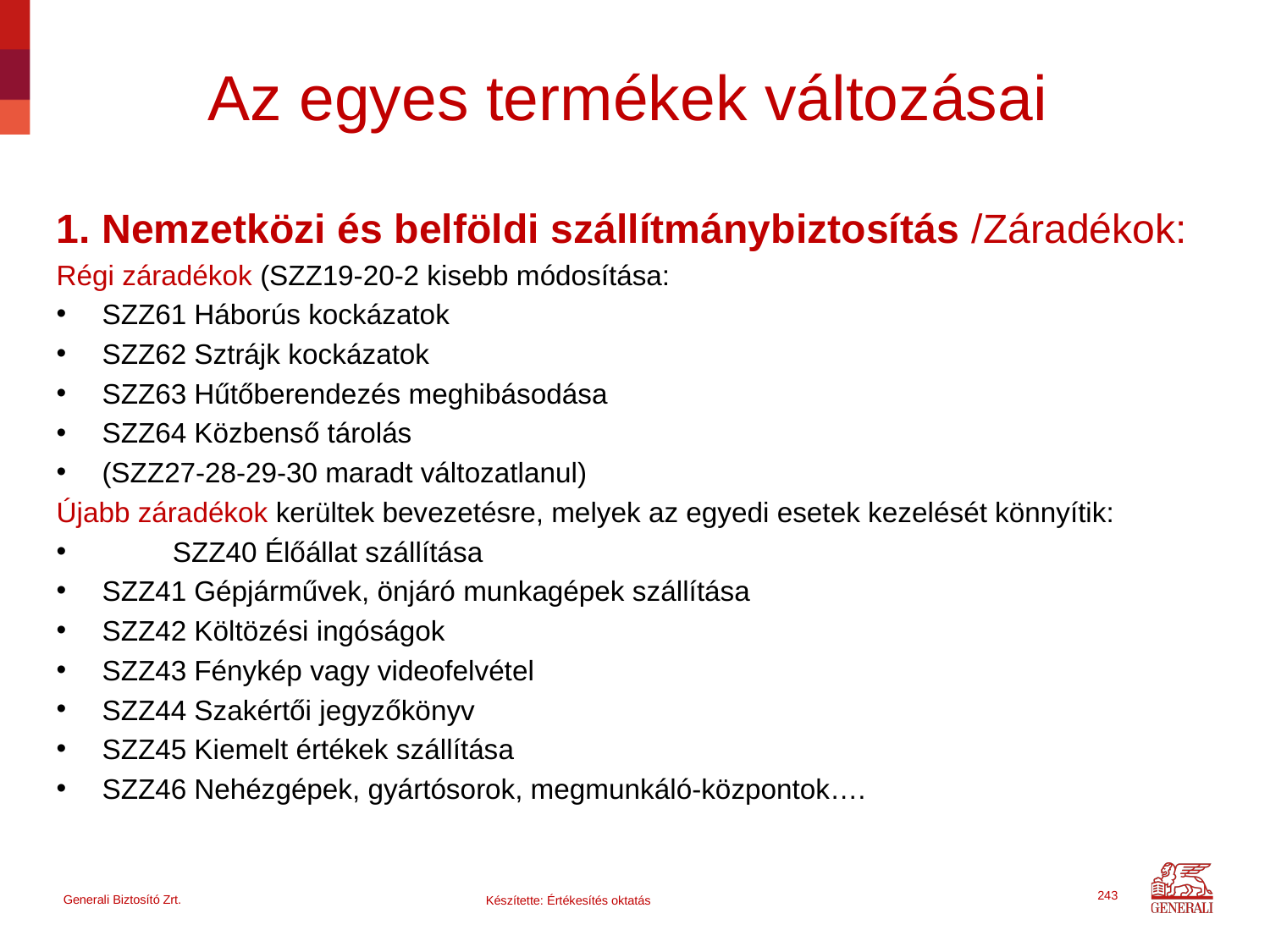

# Az egyes termékek változásai
1. Nemzetközi és belföldi szállítmánybiztosítás /Záradékok:
Régi záradékok (SZZ19-20-2 kisebb módosítása:
	SZZ61 Háborús kockázatok
	SZZ62 Sztrájk kockázatok
	SZZ63 Hűtőberendezés meghibásodása
	SZZ64 Közbenső tárolás
	(SZZ27-28-29-30 maradt változatlanul)
Újabb záradékok kerültek bevezetésre, melyek az egyedi esetek kezelését könnyítik:
         SZZ40 Élőállat szállítása
	SZZ41 Gépjárművek, önjáró munkagépek szállítása
	SZZ42 Költözési ingóságok
	SZZ43 Fénykép vagy videofelvétel
	SZZ44 Szakértői jegyzőkönyv
	SZZ45 Kiemelt értékek szállítása
	SZZ46 Nehézgépek, gyártósorok, megmunkáló-központok….